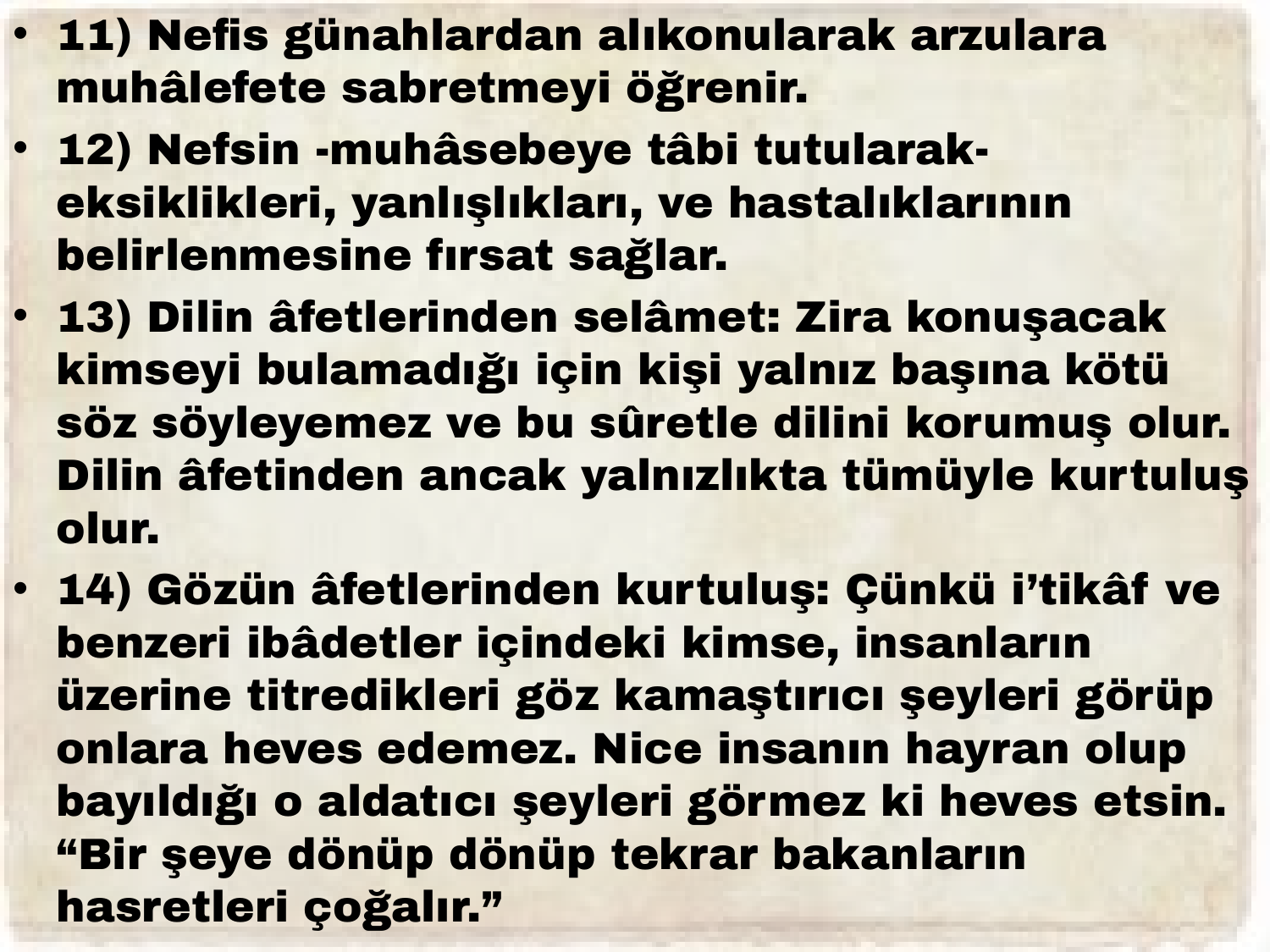

11) Nefis günahlardan alıkonularak arzulara muhâlefete sabretmeyi öğrenir.
12) Nefsin -muhâsebeye tâbi tutularak- eksiklikleri, yanlışlıkları, ve hastalıklarının belirlenmesine fırsat sağlar.
13) Dilin âfetlerinden selâmet: Zira konuşacak kimseyi bulamadığı için kişi yalnız başına kötü söz söyleyemez ve bu sûretle dilini korumuş olur. Dilin âfetinden ancak yalnızlıkta tümüyle kurtuluş olur.
14) Gözün âfetlerinden kurtuluş: Çünkü i’tikâf ve benzeri ibâdetler içindeki kimse, insanların üzerine titredikleri göz kamaştırıcı şeyleri görüp onlara heves edemez. Nice insanın hayran olup bayıldığı o aldatıcı şeyleri görmez ki heves etsin. “Bir şeye dönüp dönüp tekrar bakanların hasretleri çoğalır.”